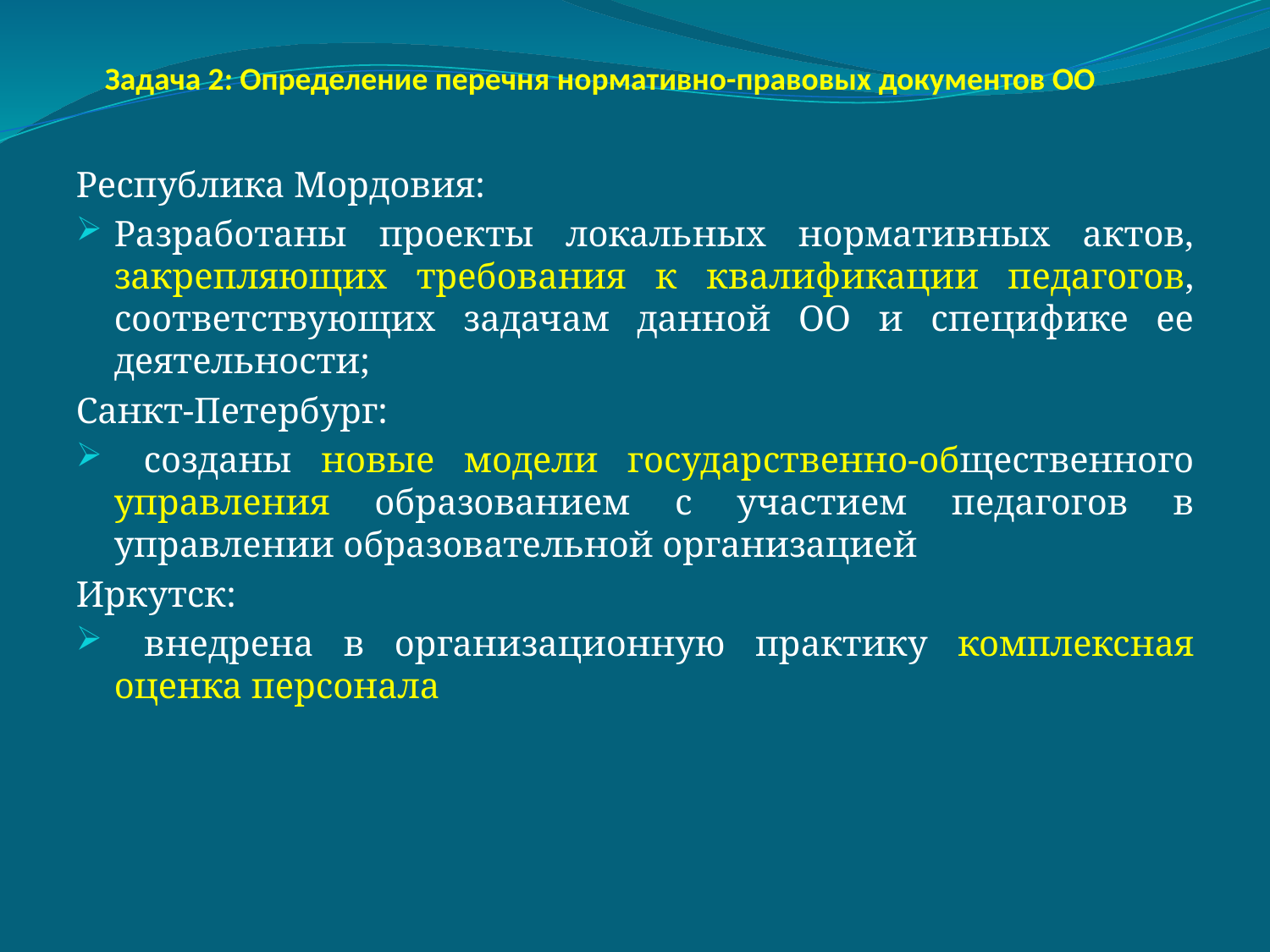

# Задача 2: Определение перечня нормативно-правовых документов ОО
Республика Мордовия:
Разработаны проекты локальных нормативных актов, закрепляющих требования к квалификации педагогов, соответствующих задачам данной ОО и специфике ее деятельности;
Санкт-Петербург:
 созданы новые модели государственно-общественного управления образованием с участием педагогов в управлении образовательной организацией
Иркутск:
 внедрена в организационную практику комплексная оценка персонала